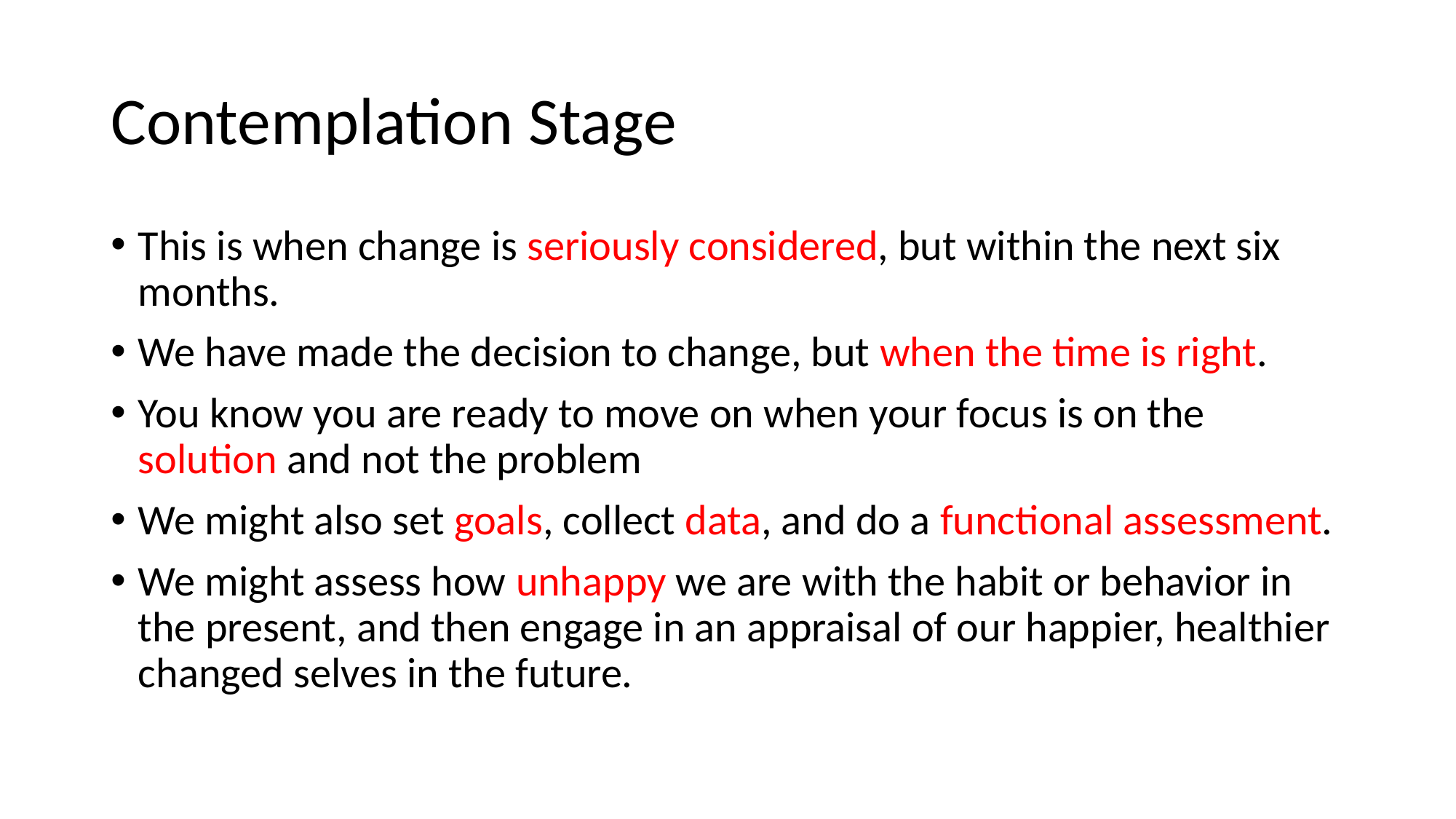

# Contemplation Stage
This is when change is seriously considered, but within the next six months.
We have made the decision to change, but when the time is right.
You know you are ready to move on when your focus is on the solution and not the problem
We might also set goals, collect data, and do a functional assessment.
We might assess how unhappy we are with the habit or behavior in the present, and then engage in an appraisal of our happier, healthier changed selves in the future.